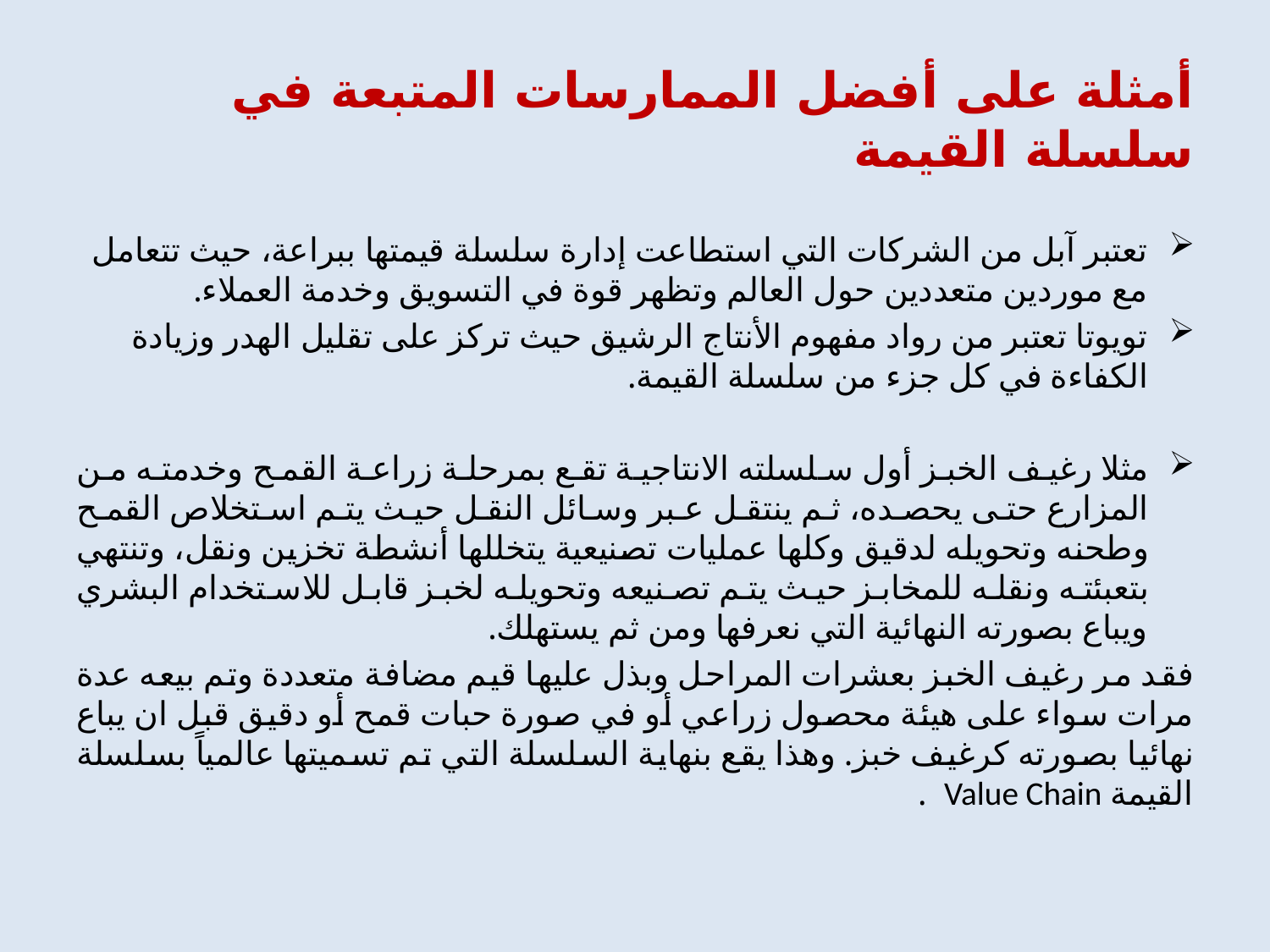

# أمثلة على أفضل الممارسات المتبعة في سلسلة القيمة
تعتبر آبل من الشركات التي استطاعت إدارة سلسلة قيمتها ببراعة، حيث تتعامل مع موردين متعددين حول العالم وتظهر قوة في التسويق وخدمة العملاء.
تويوتا تعتبر من رواد مفهوم الأنتاج الرشيق حيث تركز على تقليل الهدر وزيادة الكفاءة في كل جزء من سلسلة القيمة.

مثلا رغيف الخبز أول سلسلته الانتاجية تقع بمرحلة زراعة القمح وخدمته من المزارع حتى يحصده، ثم ينتقل عبر وسائل النقل حيث يتم استخلاص القمح وطحنه وتحويله لدقيق وكلها عمليات تصنيعية يتخللها أنشطة تخزين ونقل، وتنتهي بتعبئته ونقله للمخابز حيث يتم تصنيعه وتحويله لخبز قابل للاستخدام البشري ويباع بصورته النهائية التي نعرفها ومن ثم يستهلك.
فقد مر رغيف الخبز بعشرات المراحل وبذل عليها قيم مضافة متعددة وتم بيعه عدة مرات سواء على هيئة محصول زراعي أو في صورة حبات قمح أو دقيق قبل ان يباع نهائيا بصورته كرغيف خبز. وهذا يقع بنهاية السلسلة التي تم تسميتها عالمياً بسلسلة القيمة Value Chain  .